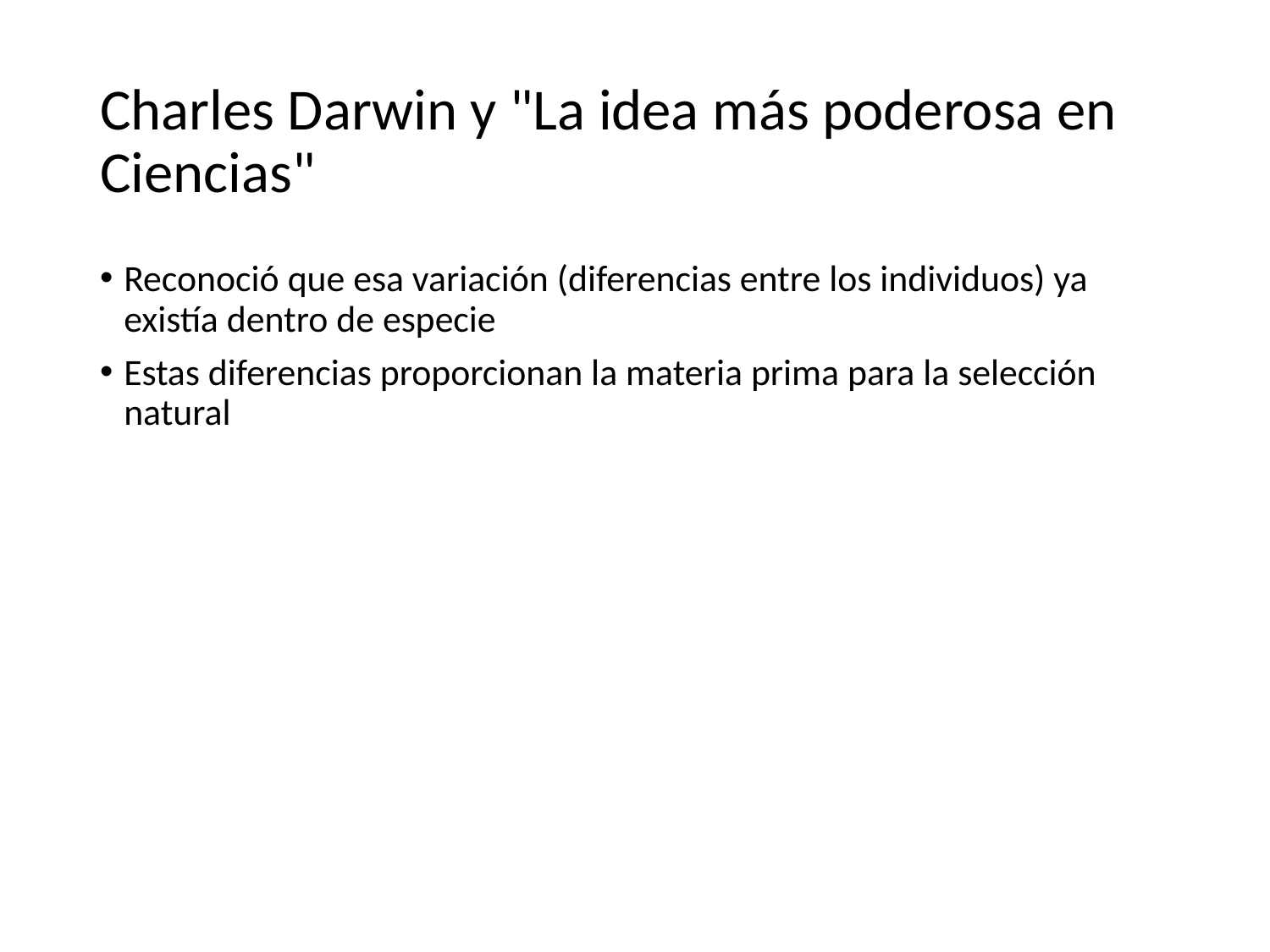

# Charles Darwin y "La idea más poderosa en Ciencias"
Reconoció que esa variación (diferencias entre los individuos) ya existía dentro de especie
Estas diferencias proporcionan la materia prima para la selección natural